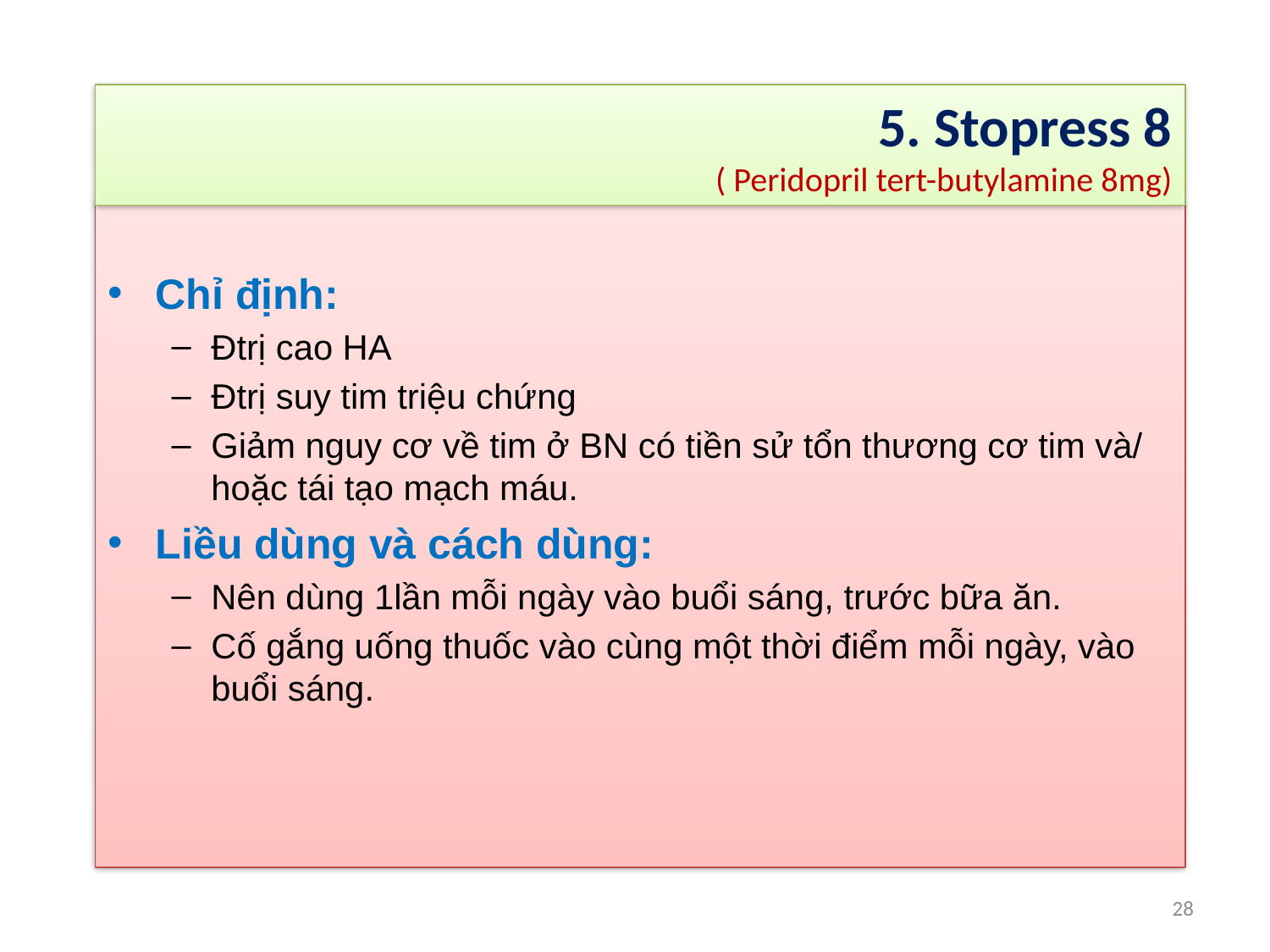

# 5. Stopress 8 ( Peridopril tert-butylamine 8mg)

Chỉ định:
Đtrị cao HA
Đtrị suy tim triệu chứng
Giảm nguy cơ về tim ở BN có tiền sử tổn thương cơ tim và/ hoặc tái tạo mạch máu.
Liều dùng và cách dùng:
Nên dùng 1lần mỗi ngày vào buổi sáng, trước bữa ăn.
Cố gắng uống thuốc vào cùng một thời điểm mỗi ngày, vào buổi sáng.

28